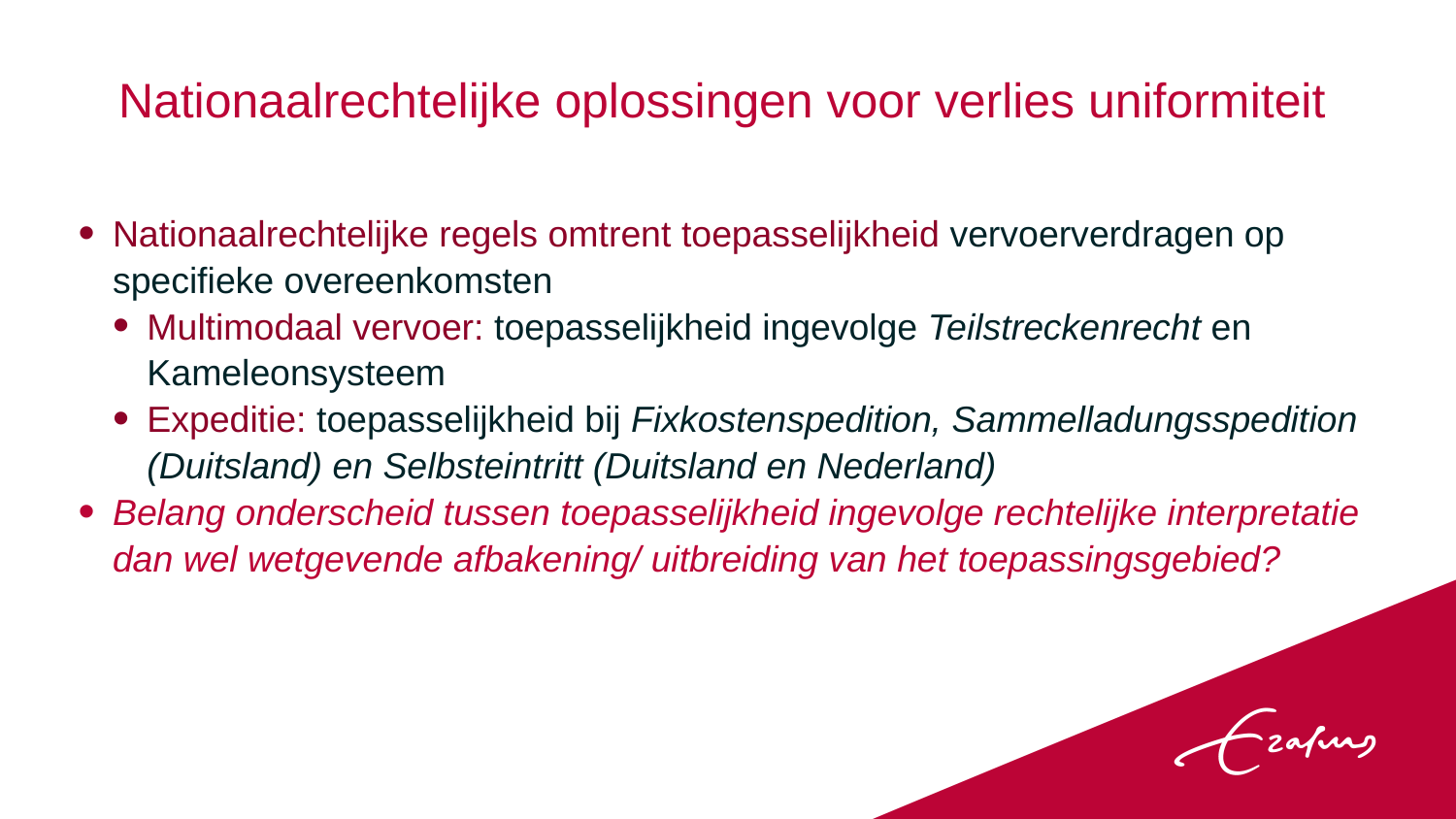

# Nationaalrechtelijke oplossingen voor verlies uniformiteit
Nationaalrechtelijke regels omtrent toepasselijkheid vervoerverdragen op specifieke overeenkomsten
Multimodaal vervoer: toepasselijkheid ingevolge Teilstreckenrecht en Kameleonsysteem
Expeditie: toepasselijkheid bij Fixkostenspedition, Sammelladungsspedition (Duitsland) en Selbsteintritt (Duitsland en Nederland)
Belang onderscheid tussen toepasselijkheid ingevolge rechtelijke interpretatie dan wel wetgevende afbakening/ uitbreiding van het toepassingsgebied?